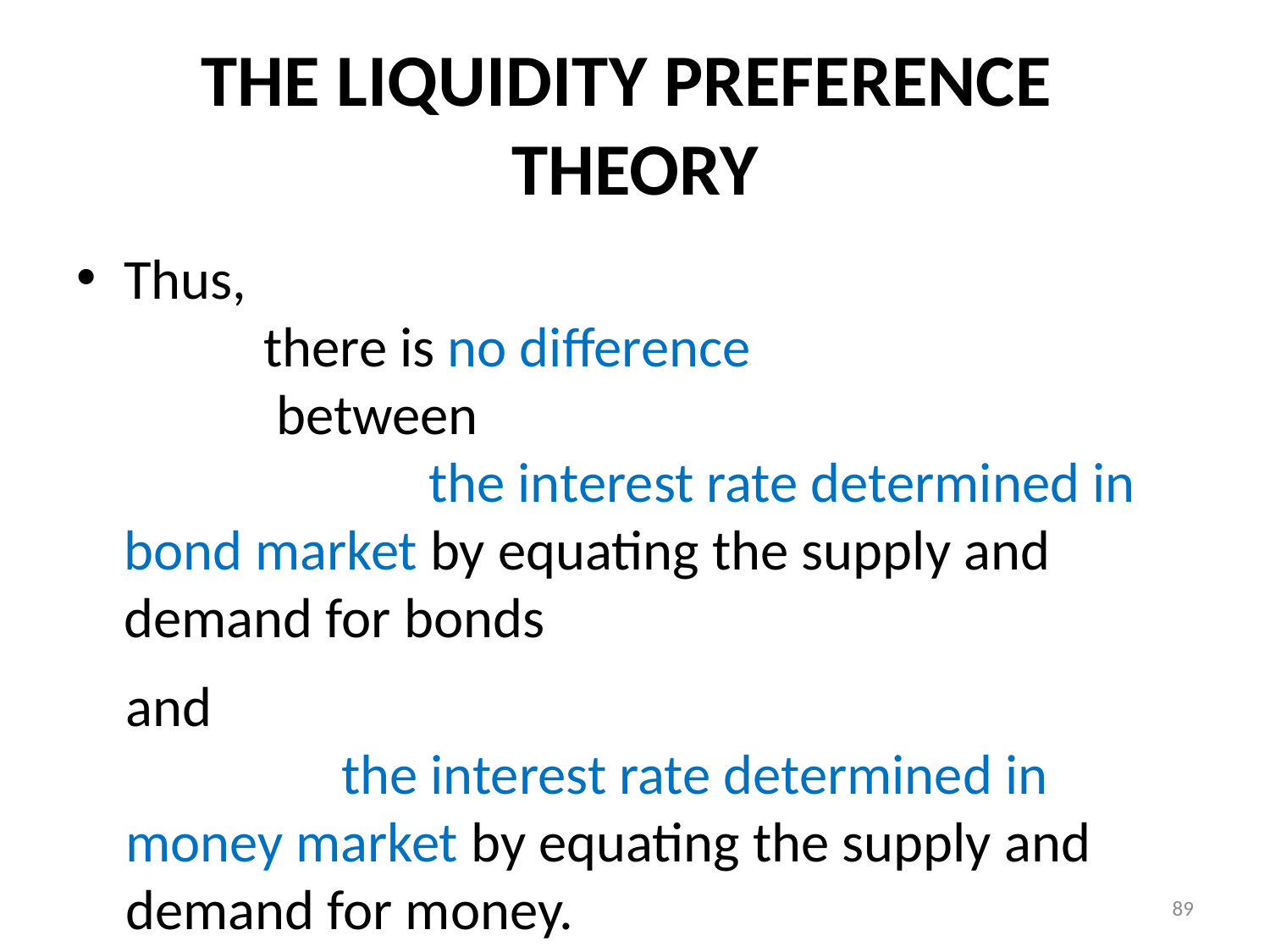

# THE LIQUIDITY PREFERENCE THEORY
Thus,                                                                                      there is no difference                                               between                                                                                 the interest rate determined in bond market by equating the supply and demand for bonds
and                                                                                               the interest rate determined in money market by equating the supply and demand for money.
89